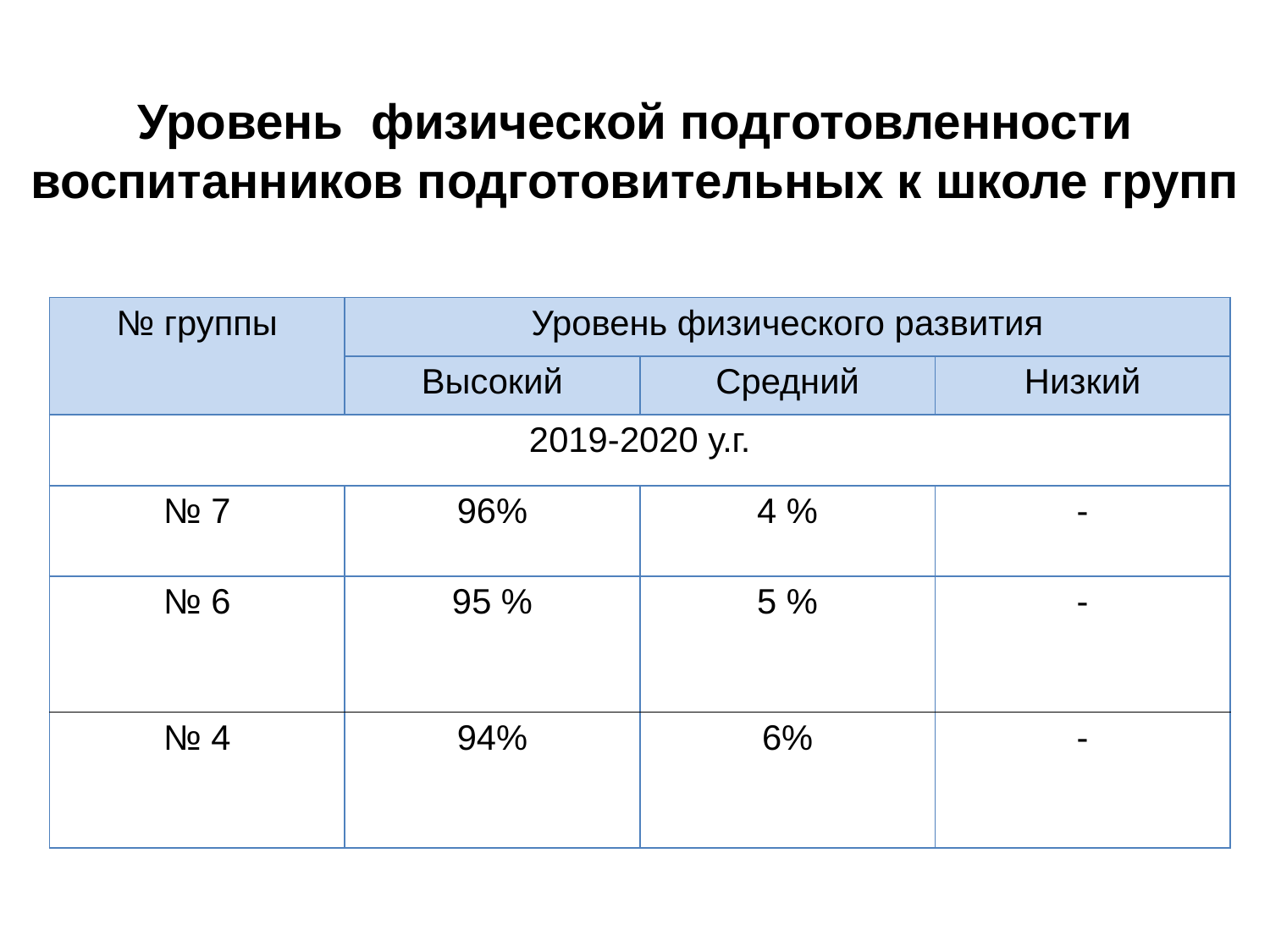

# Уровень  физической подготовленности воспитанников подготовительных к школе групп
| № группы | Уровень физического развития |  |  |
| --- | --- | --- | --- |
|  | Высокий | Средний | Низкий |
| 2019-2020 у.г. |  |  |  |
| № 7 | 96% | 4 % | - |
| № 6 | 95 % | 5 % | - |
| № 4 | 94% | 6% | - |